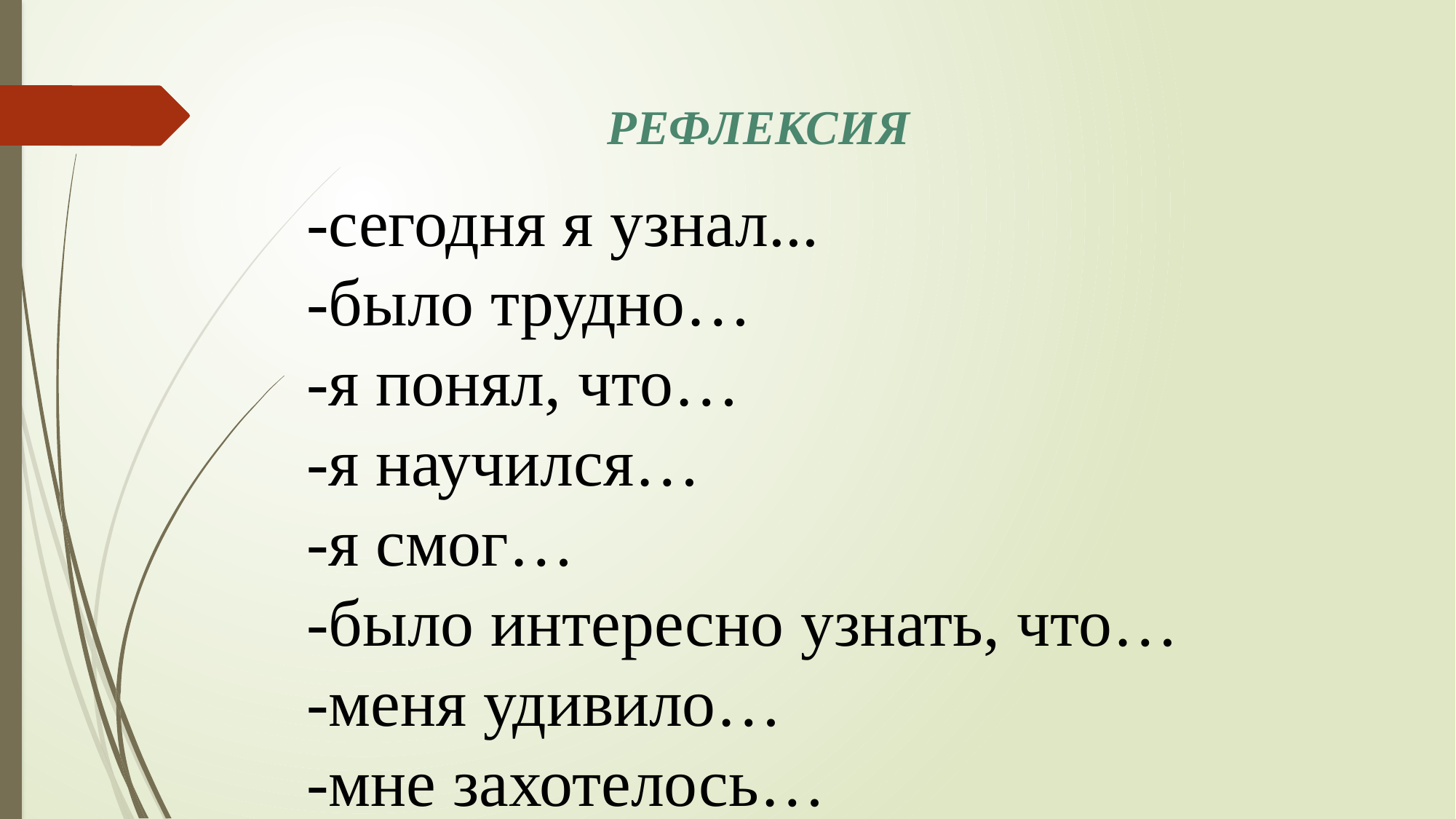

РЕФЛЕКСИЯ

-сегодня я узнал...
-было трудно…
-я понял, что…
-я научился…
-я смог…
-было интересно узнать, что…
-меня удивило…
-мне захотелось…